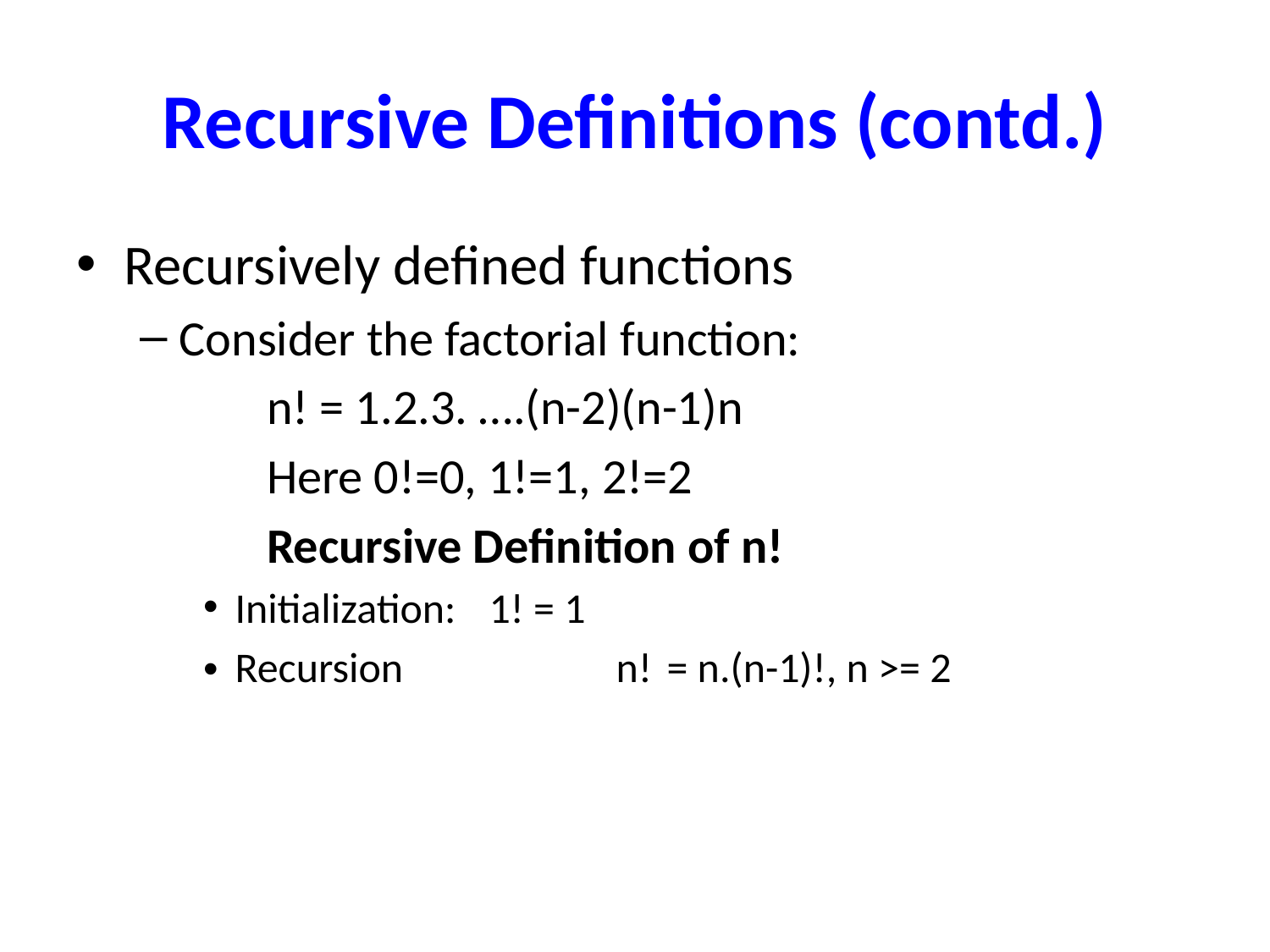

# Recursive Definitions (contd.)
Recursively defined functions
Consider the factorial function:
	n! = 1.2.3. ….(n-2)(n-1)n
	Here 0!=0, 1!=1, 2!=2
	Recursive Definition of n!
Initialization:  	1! = 1
Recursion		n!  = n.(n-1)!, n >= 2